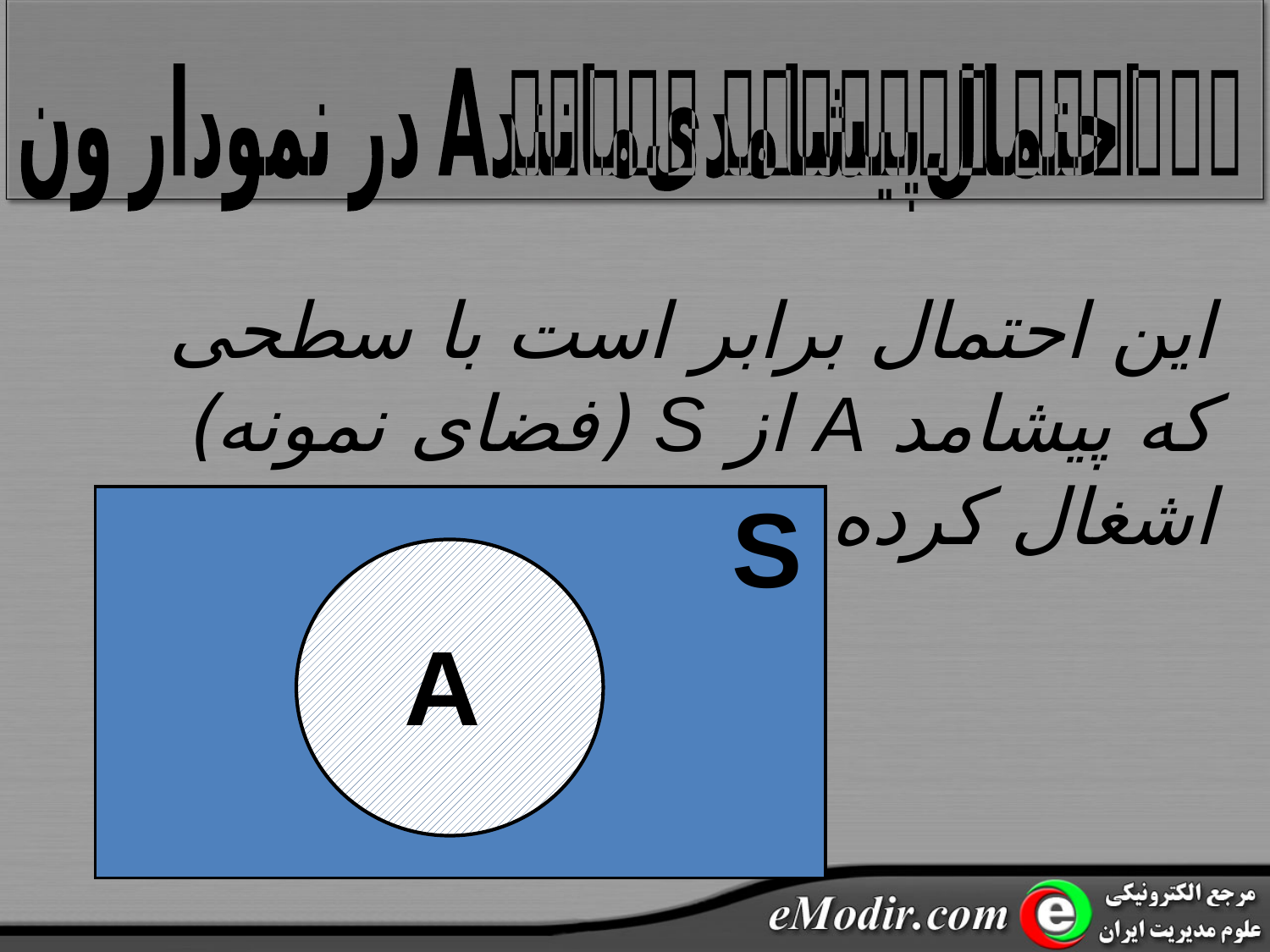

احتمال پیشامدی مانند A در نمودار ون
این احتمال برابر است با سطحی که پیشامد A از S (فضای نمونه) اشغال کرده است
S

A